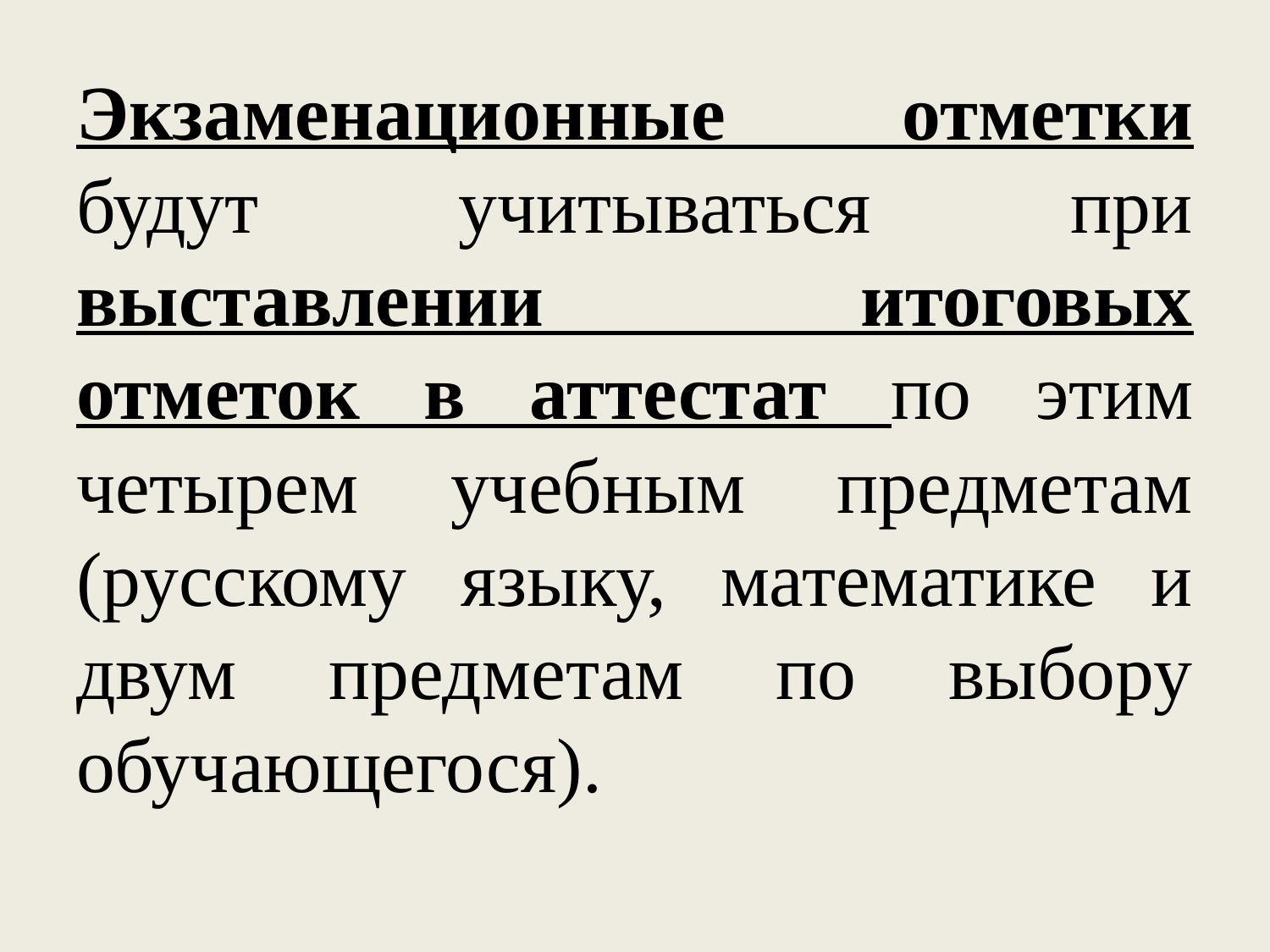

Экзаменационные отметки будут учитываться при выставлении итоговых отметок в аттестат по этим четырем учебным предметам (русскому языку, математике и двум предметам по выбору обучающегося).